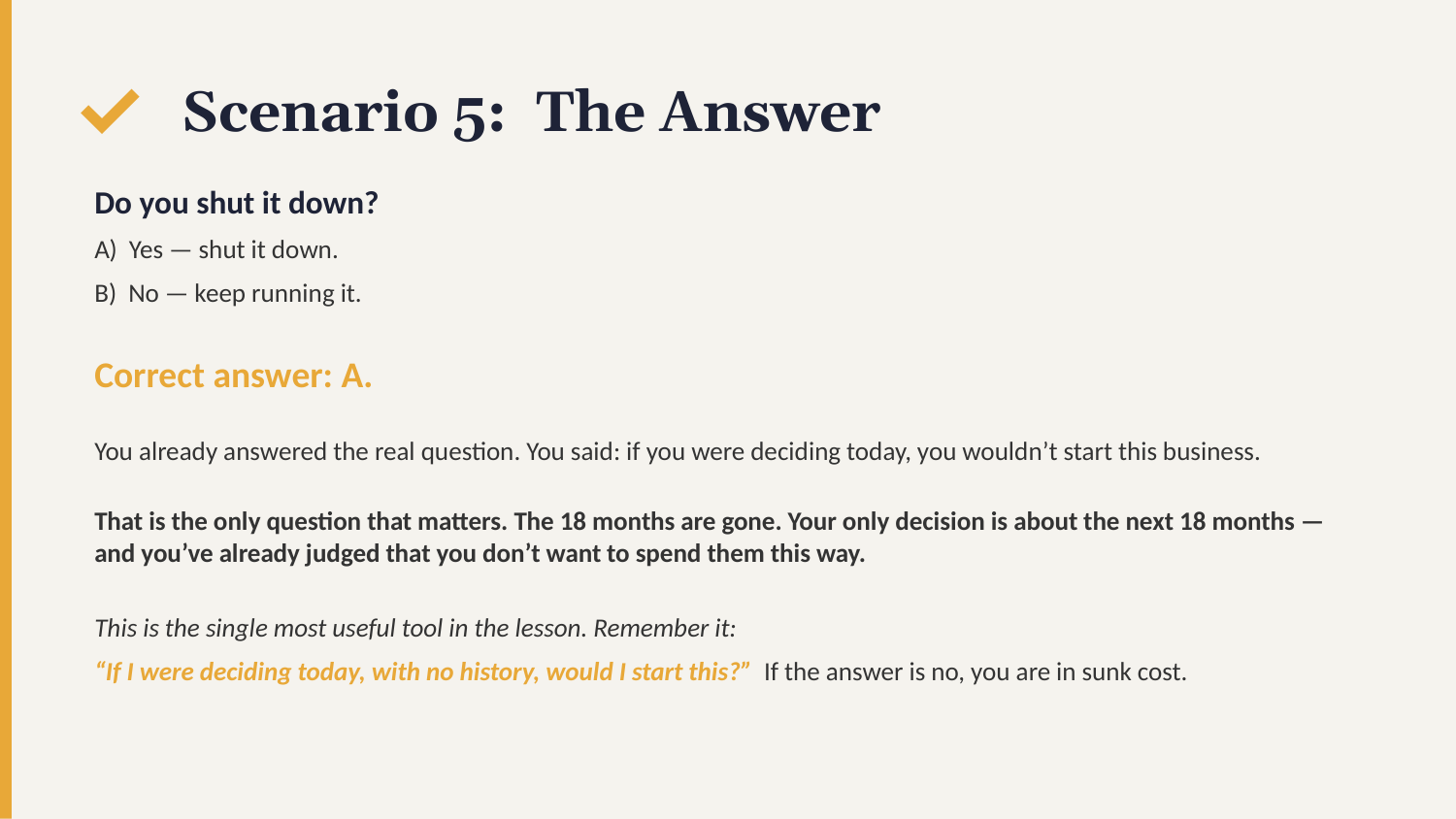

✓
Scenario 5:  The Answer
Do you shut it down?
A)  Yes — shut it down.
B)  No — keep running it.

Correct answer: A.

You already answered the real question. You said: if you were deciding today, you wouldn’t start this business.

That is the only question that matters. The 18 months are gone. Your only decision is about the next 18 months — and you’ve already judged that you don’t want to spend them this way.

This is the single most useful tool in the lesson. Remember it:
“If I were deciding today, with no history, would I start this?”  If the answer is no, you are in sunk cost.